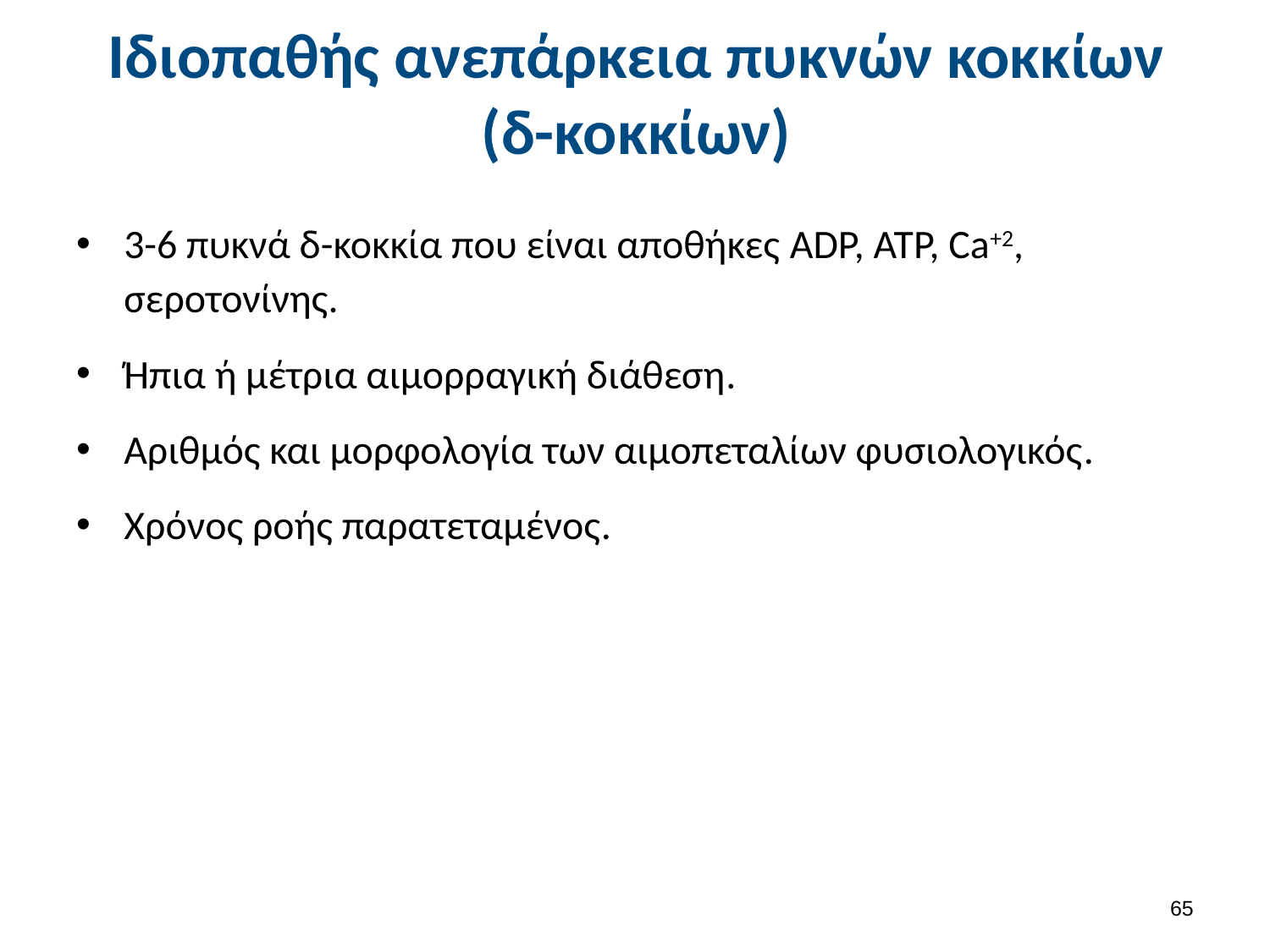

# Ιδιοπαθής ανεπάρκεια πυκνών κοκκίων (δ-κοκκίων)
3-6 πυκνά δ-κοκκία που είναι αποθήκες ADP, ATP, Ca+2, σεροτονίνης.
Ήπια ή μέτρια αιμορραγική διάθεση.
Αριθμός και μορφολογία των αιμοπεταλίων φυσιολογικός.
Χρόνος ροής παρατεταμένος.

65